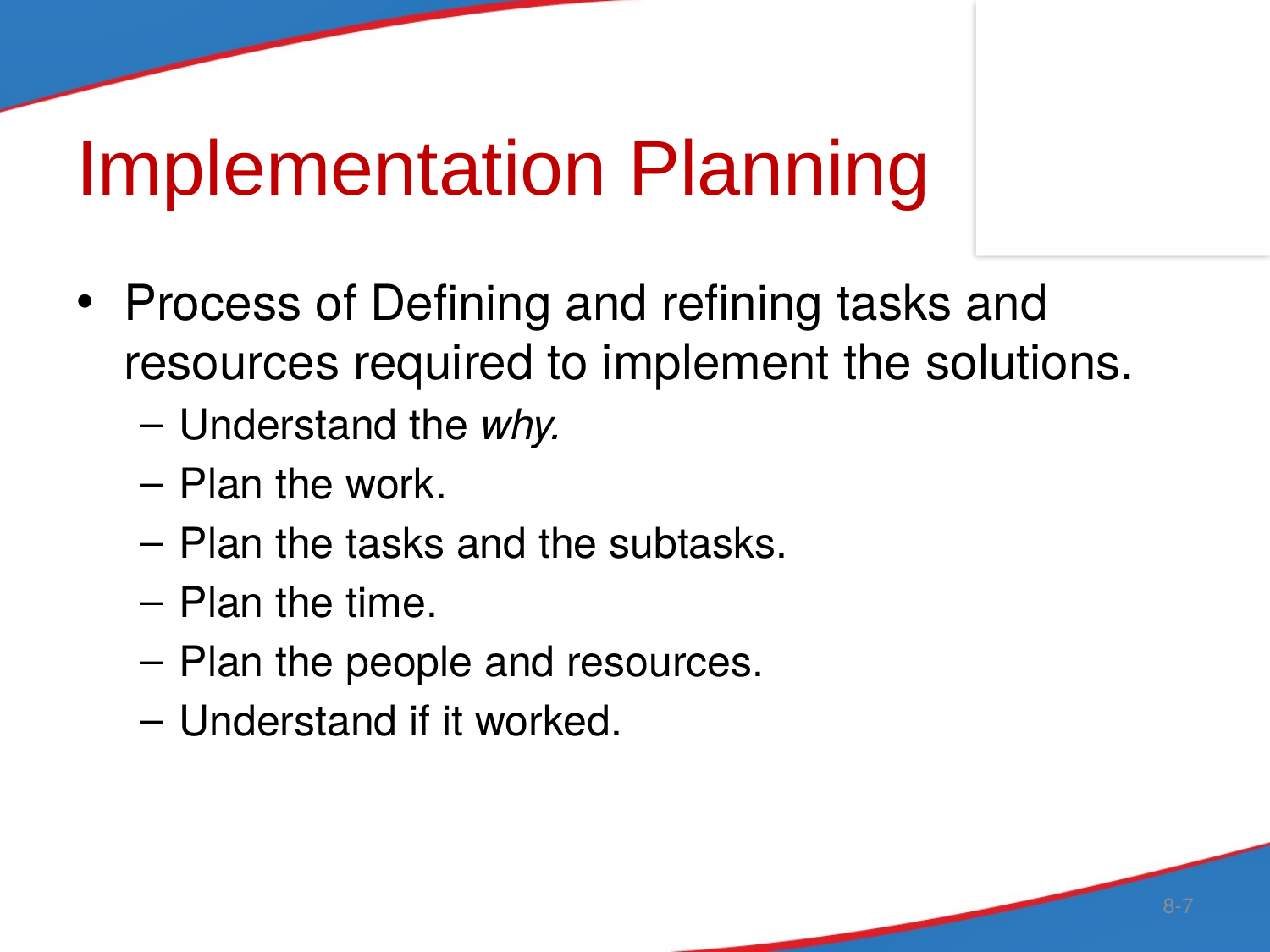

# Implementation Planning
Process of Defining and refining tasks and resources required to implement the solutions.
Understand the why.
Plan the work.
Plan the tasks and the subtasks.
Plan the time.
Plan the people and resources.
Understand if it worked.
8-7